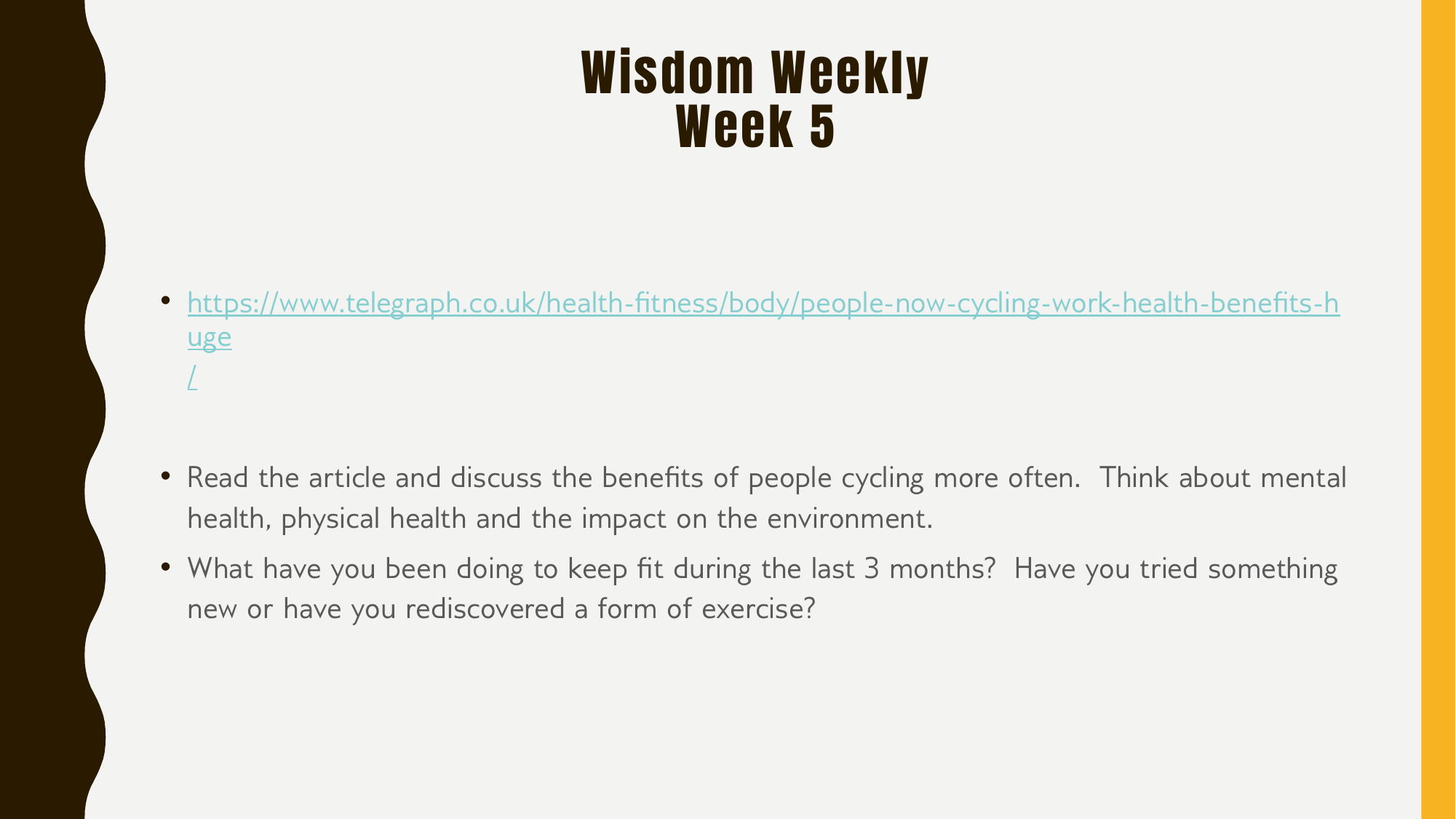

# Wisdom Weekly Week 5
https://www.telegraph.co.uk/health-fitness/body/people-now-cycling-work-health-benefits-huge/

Read the article and discuss the benefits of people cycling more often.  Think about mental health, physical health and the impact on the environment.
What have you been doing to keep fit during the last 3 months?  Have you tried something new or have you rediscovered a form of exercise?